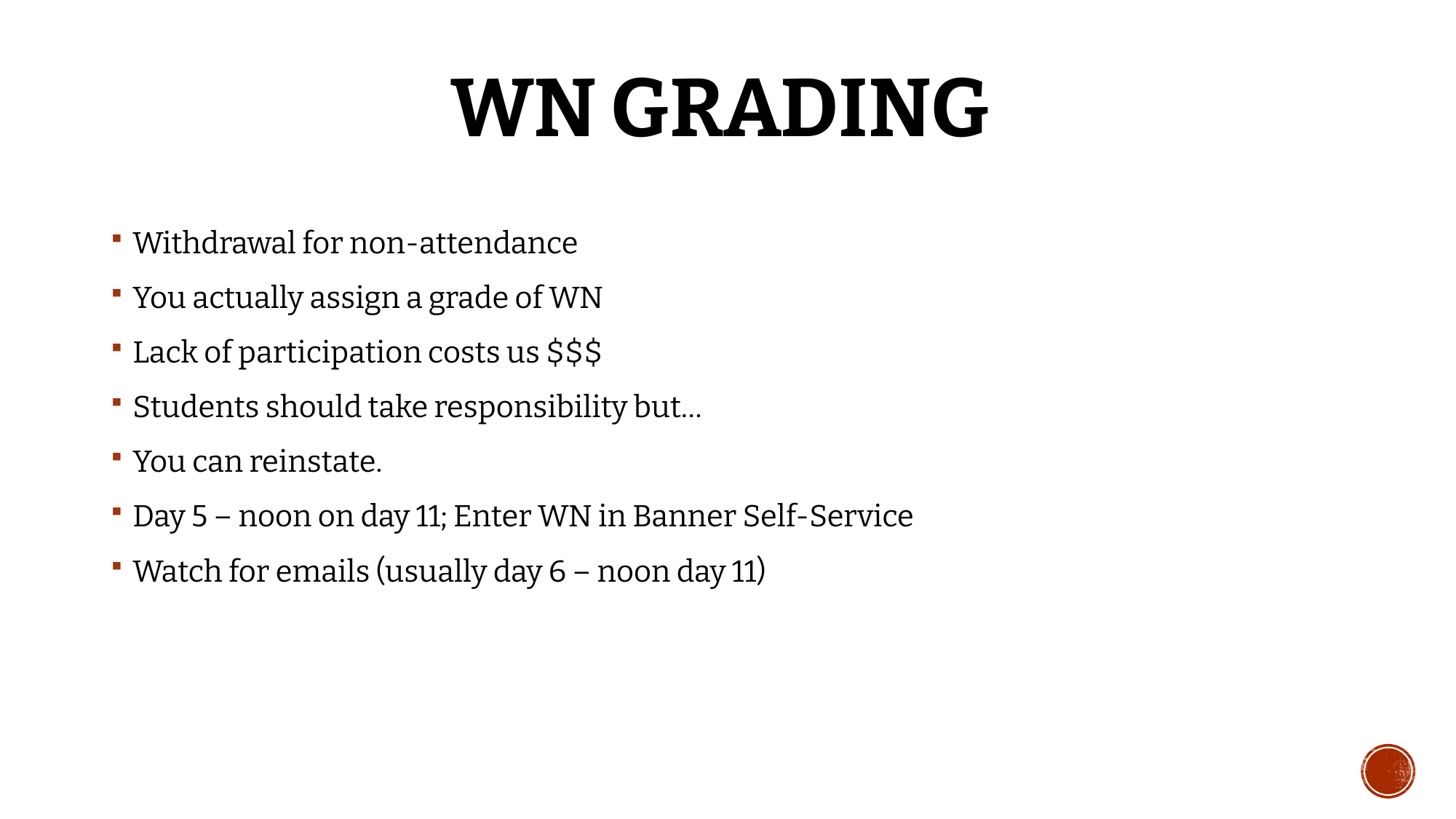

# WN Grading
Withdrawal for non-attendance
You actually assign a grade of WN
Lack of participation costs us $$$
Students should take responsibility but…
You can reinstate.
Day 5 – noon on day 11; Enter WN in Banner Self-Service
Watch for emails (usually day 6 – noon day 11)